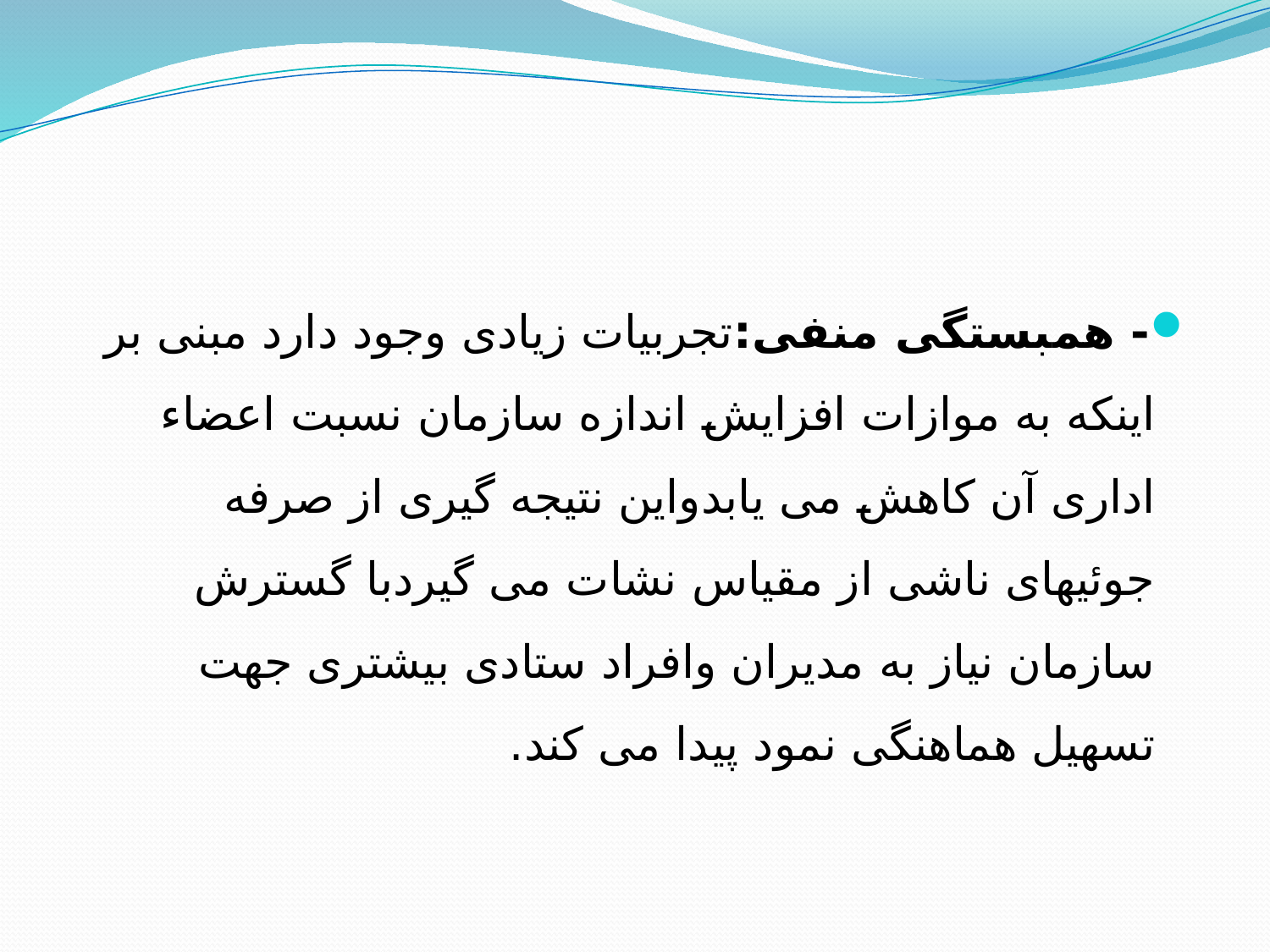

- همبستگی منفی:تجربیات زیادی وجود دارد مبنی بر اینكه به موازات افزایش اندازه سازمان نسبت اعضاء اداری آن كاهش می یابدواین نتیجه گیری از صرفه جوئیهای ناشی از مقیاس نشات می گیردبا گسترش سازمان نیاز به مدیران وافراد ستادی بیشتری جهت تسهیل هماهنگی نمود پیدا می كند.